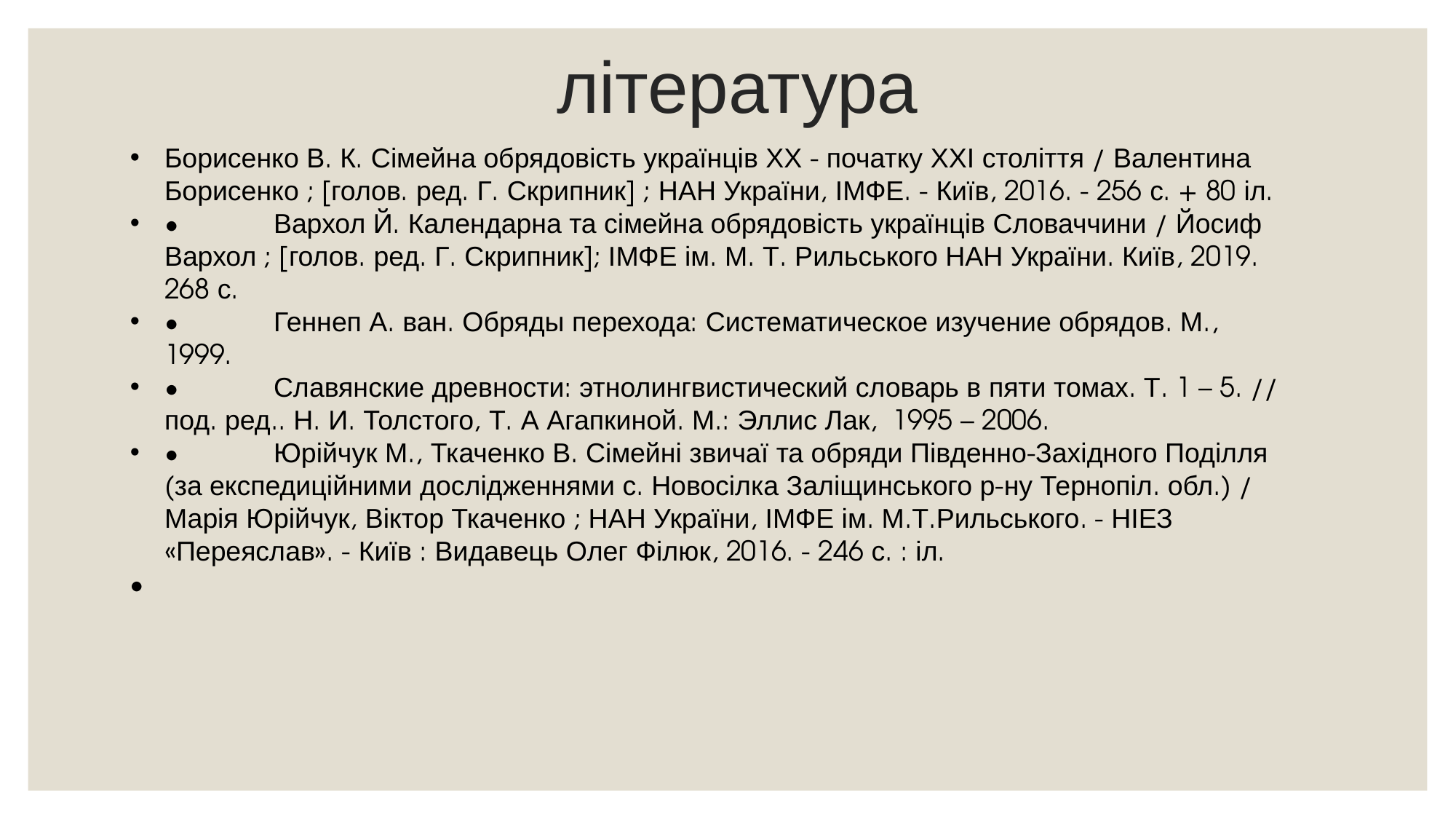

# література
Борисенко В. К. Сімейна обрядовість українців ХХ - початку ХХІ століття / Валентина Борисенко ; [голов. ред. Г. Скрипник] ; НАН України, ІМФЕ. - Київ, 2016. - 256 с. + 80 іл.
•	Вархол Й. Календарна та сімейна обрядовість українців Словаччини / Йосиф Вархол ; [голов. ред. Г. Скрипник]; ІМФЕ ім. М. Т. Рильського НАН України. Київ, 2019. 268 с.
•	Геннеп А. ван. Обряды перехода: Систематическое изучение обрядов. М., 1999.
•	Славянские древности: этнолингвистический словарь в пяти томах. Т. 1 – 5. // под. ред.. Н. И. Толстого, Т. А Агапкиной. М.: Эллис Лак,  1995 – 2006.
•	Юрійчук М., Ткаченко В. Сімейні звичаї та обряди Південно-Західного Поділля (за експедиційними дослідженнями с. Новосілка Заліщинського р-ну Тернопіл. обл.) / Марія Юрійчук, Віктор Ткаченко ; НАН України, ІМФЕ ім. М.Т.Рильського. - НІЕЗ «Переяслав». - Київ : Видавець Олег Філюк, 2016. - 246 с. : іл.
•